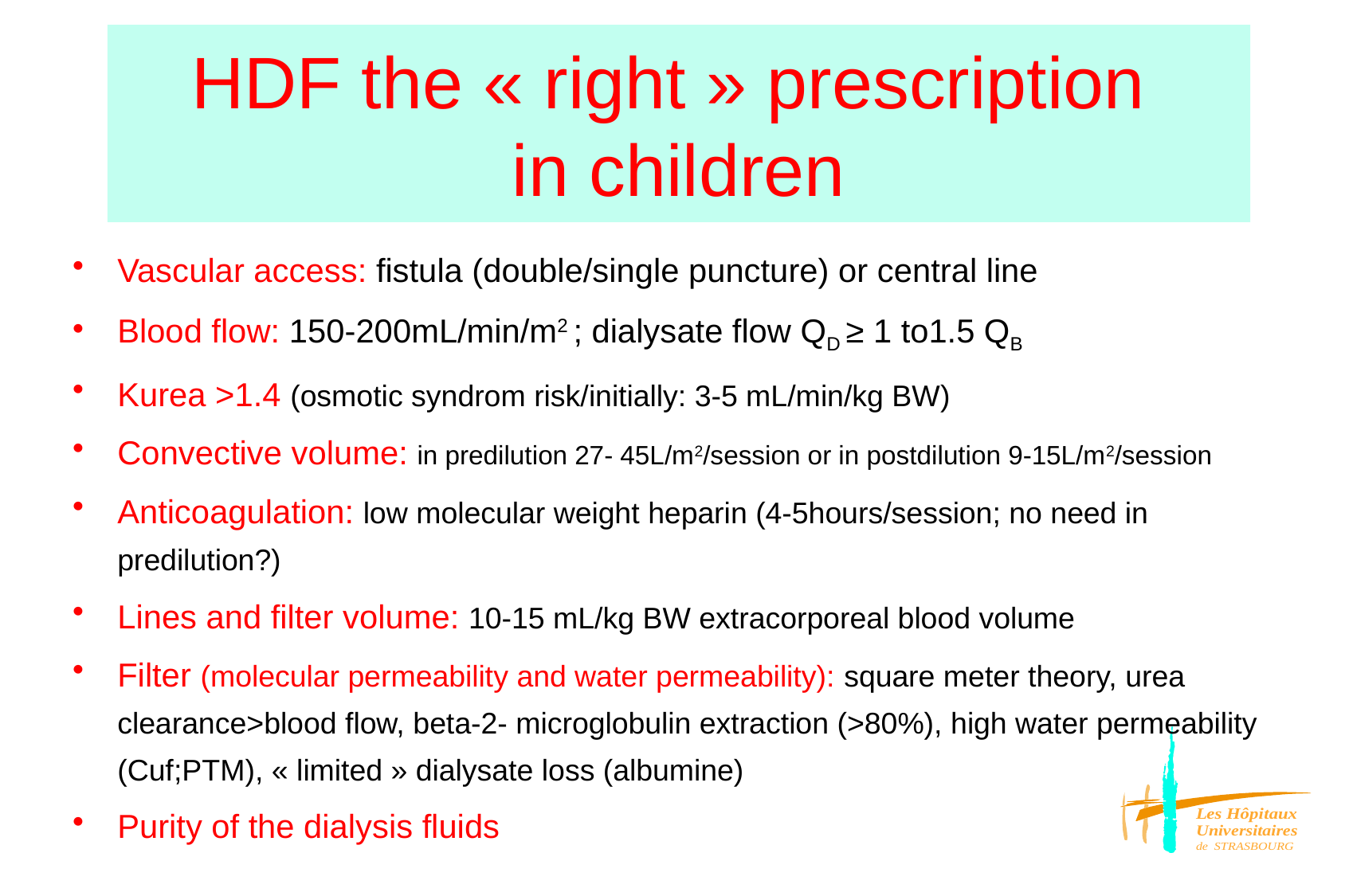

# HDF the « right » prescription in children
Vascular access: fistula (double/single puncture) or central line
Blood flow: 150-200mL/min/m2 ; dialysate flow QD ≥ 1 to1.5 QB
Kurea >1.4 (osmotic syndrom risk/initially: 3-5 mL/min/kg BW)
Convective volume: in predilution 27- 45L/m2/session or in postdilution 9-15L/m2/session
Anticoagulation: low molecular weight heparin (4-5hours/session; no need in predilution?)
Lines and filter volume: 10-15 mL/kg BW extracorporeal blood volume
Filter (molecular permeability and water permeability): square meter theory, urea clearance>blood flow, beta-2- microglobulin extraction (>80%), high water permeability (Cuf;PTM), « limited » dialysate loss (albumine)
Purity of the dialysis fluids